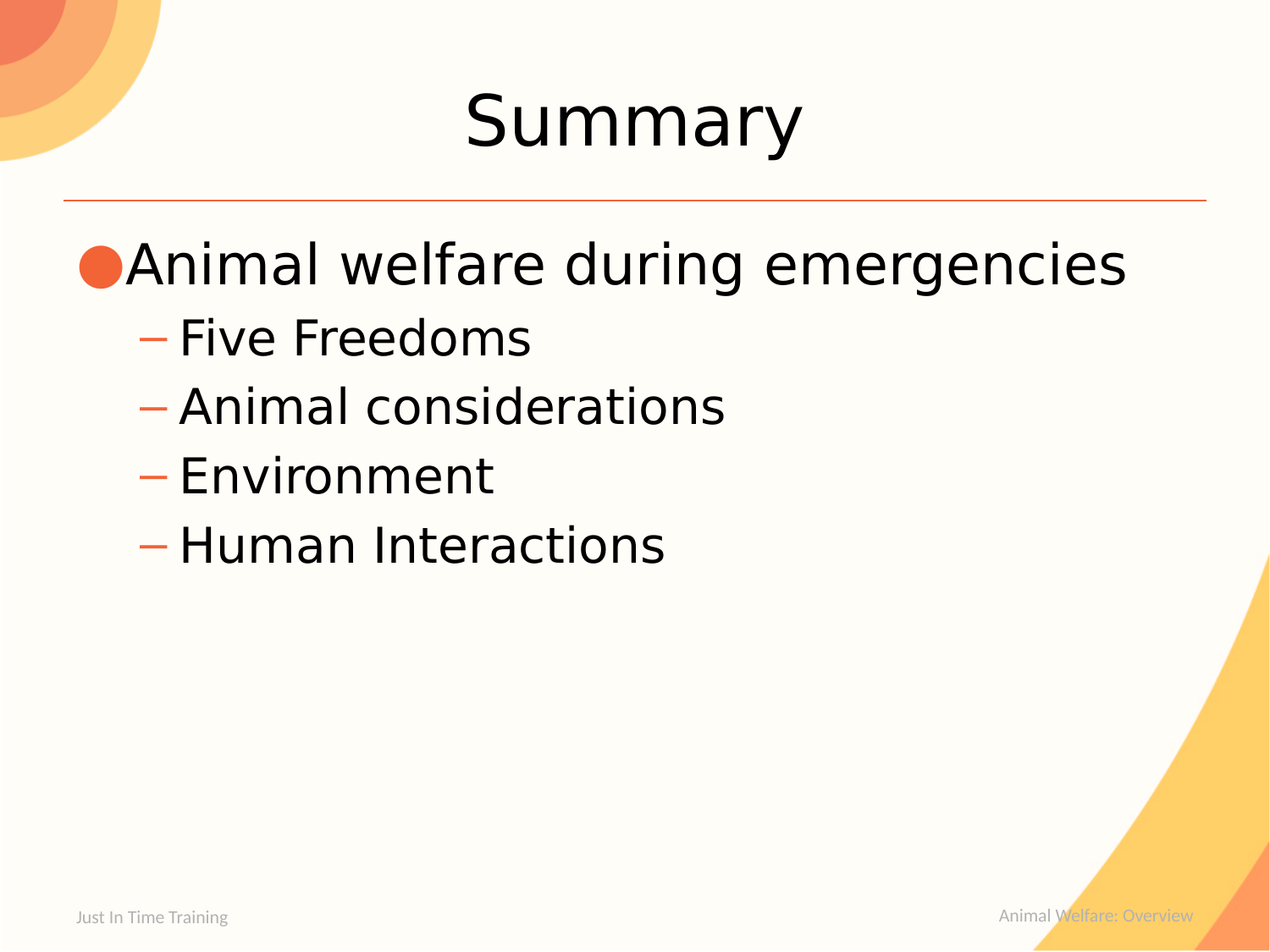

# Summary
Animal welfare during emergencies
Five Freedoms
Animal considerations
Environment
Human Interactions
Just In Time Training
Animal Welfare: Overview